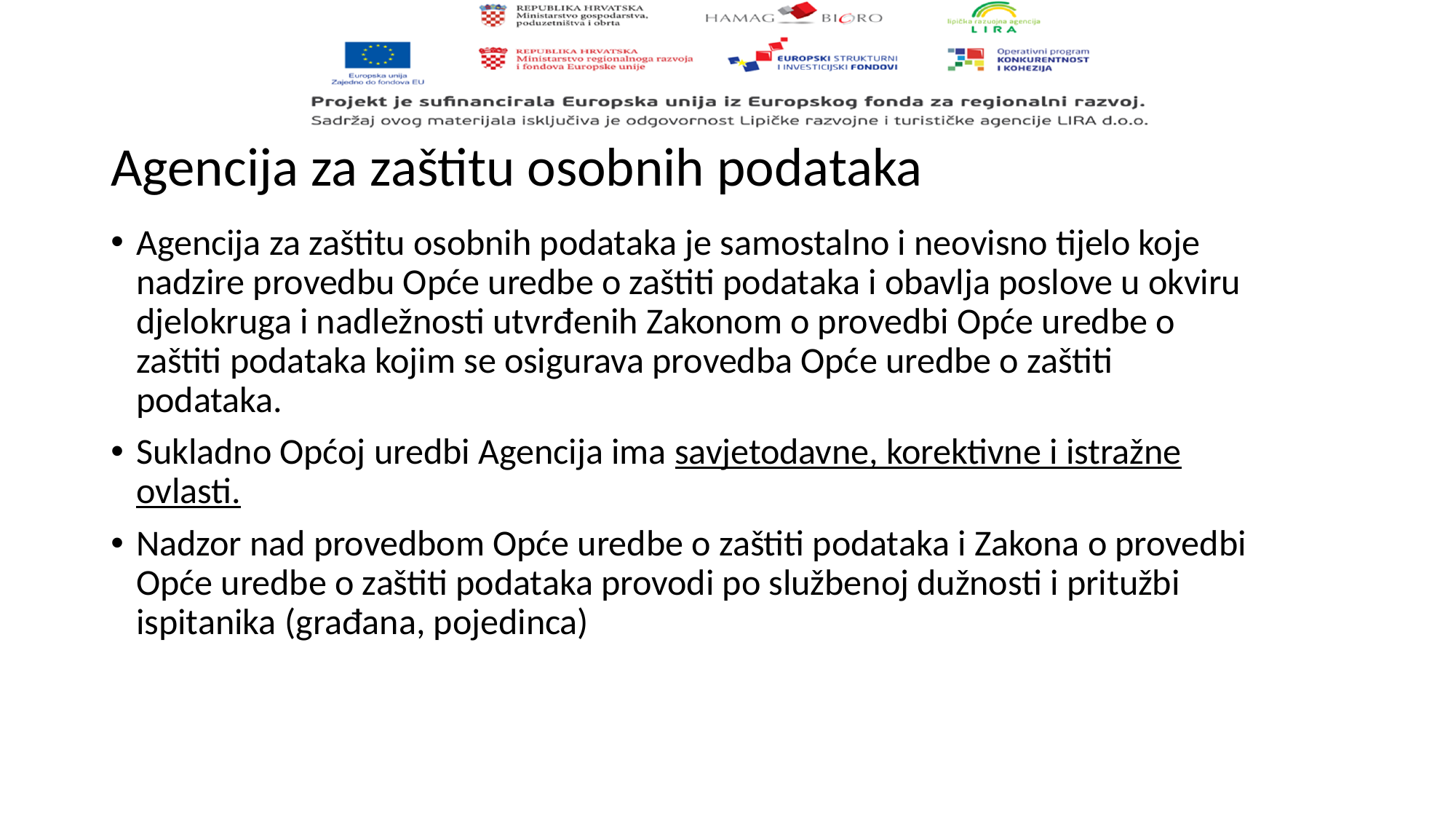

# Agencija za zaštitu osobnih podataka
Agencija za zaštitu osobnih podataka je samostalno i neovisno tijelo koje nadzire provedbu Opće uredbe o zaštiti podataka i obavlja poslove u okviru djelokruga i nadležnosti utvrđenih Zakonom o provedbi Opće uredbe o zaštiti podataka kojim se osigurava provedba Opće uredbe o zaštiti podataka.
Sukladno Općoj uredbi Agencija ima savjetodavne, korektivne i istražne ovlasti.
Nadzor nad provedbom Opće uredbe o zaštiti podataka i Zakona o provedbi Opće uredbe o zaštiti podataka provodi po službenoj dužnosti i pritužbi ispitanika (građana, pojedinca)